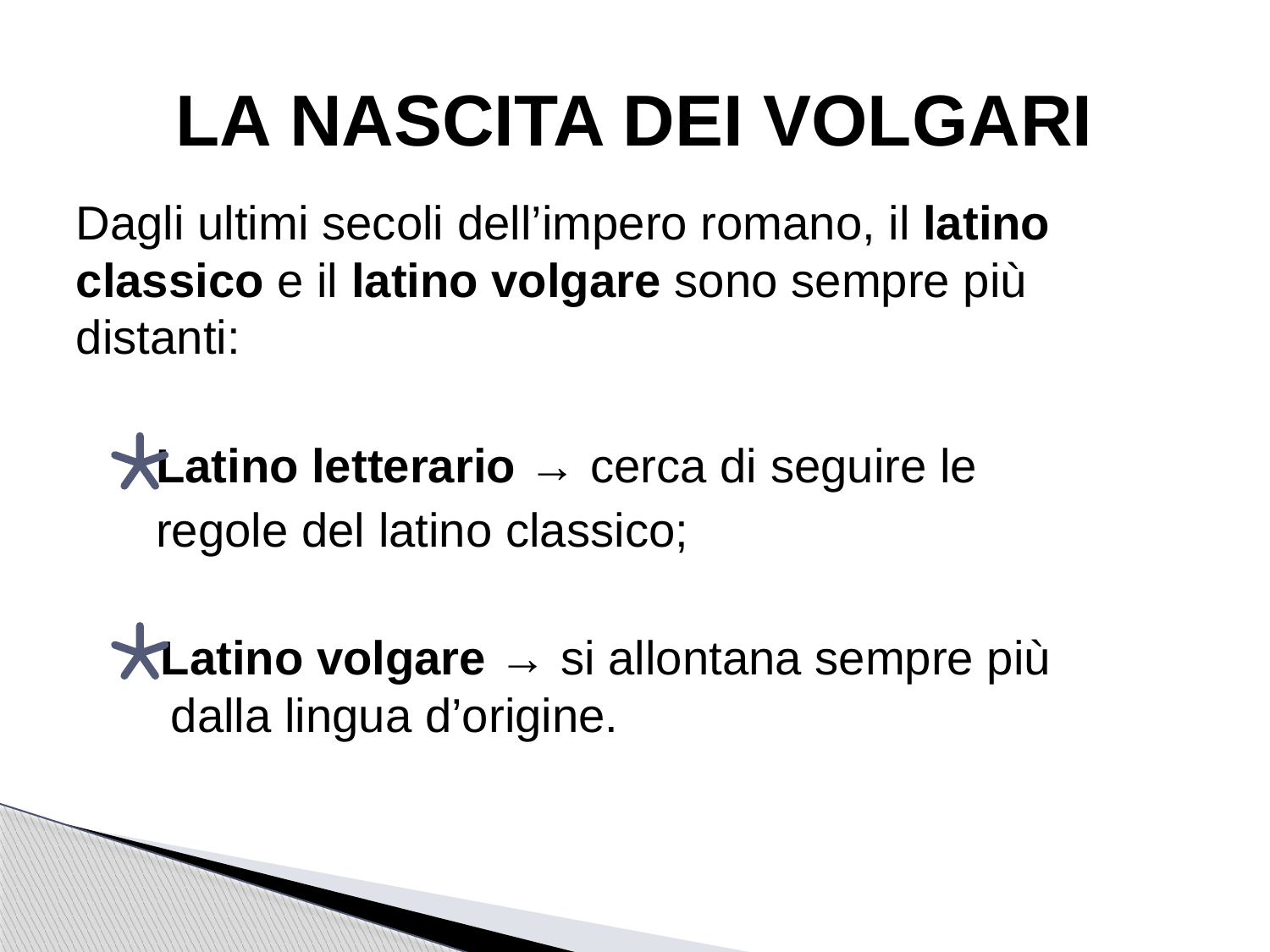

# LA NASCITA DEI VOLGARI
Dagli ultimi secoli dell’impero romano, il latino classico e il latino volgare sono sempre più distanti:

      Latino letterario → cerca di seguire le
      regole del latino classico;

    Latino volgare → si allontana sempre più       dalla lingua d’origine.